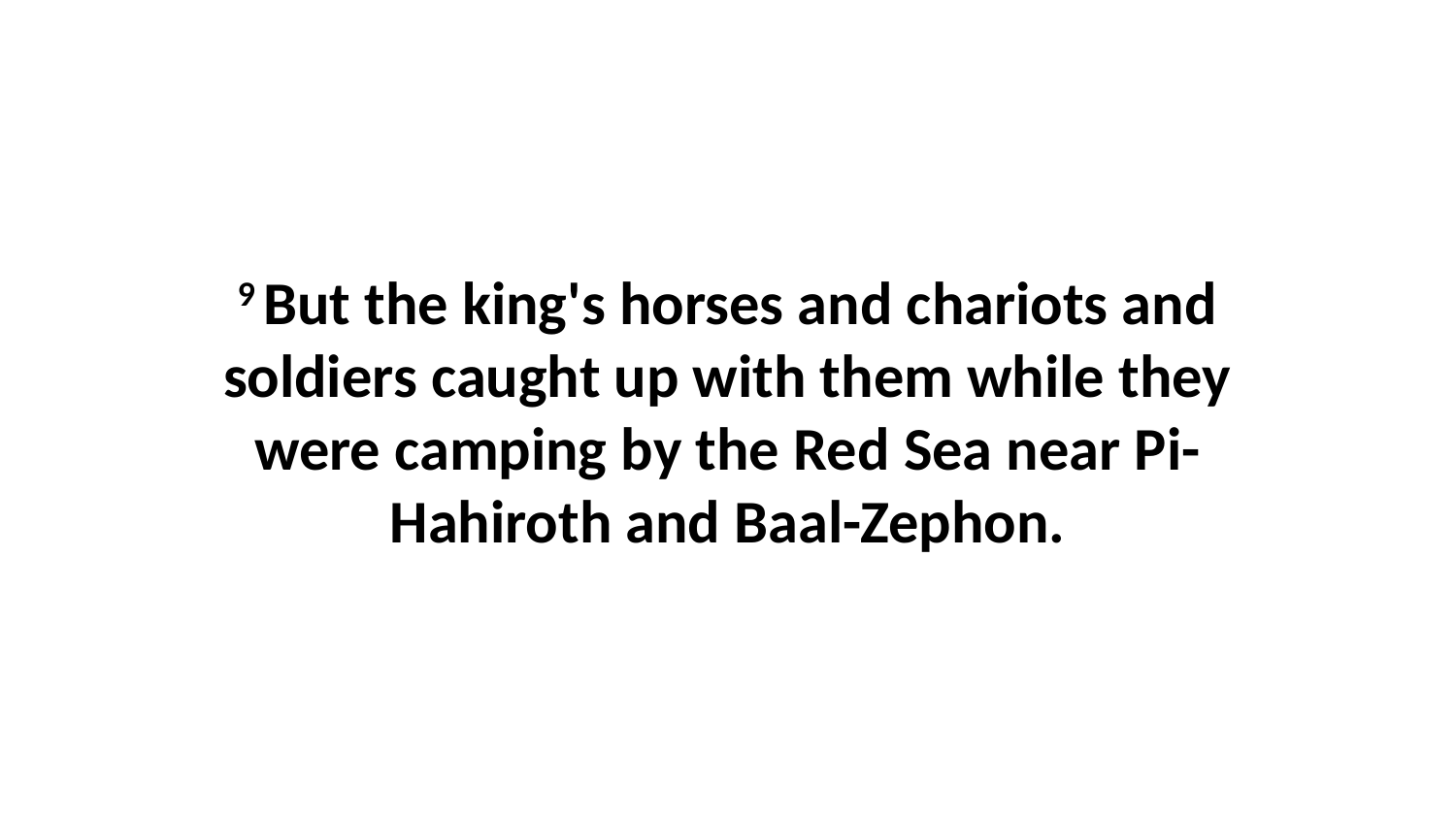

9 But the king's horses and chariots and soldiers caught up with them while they were camping by the Red Sea near Pi-Hahiroth and Baal-Zephon.